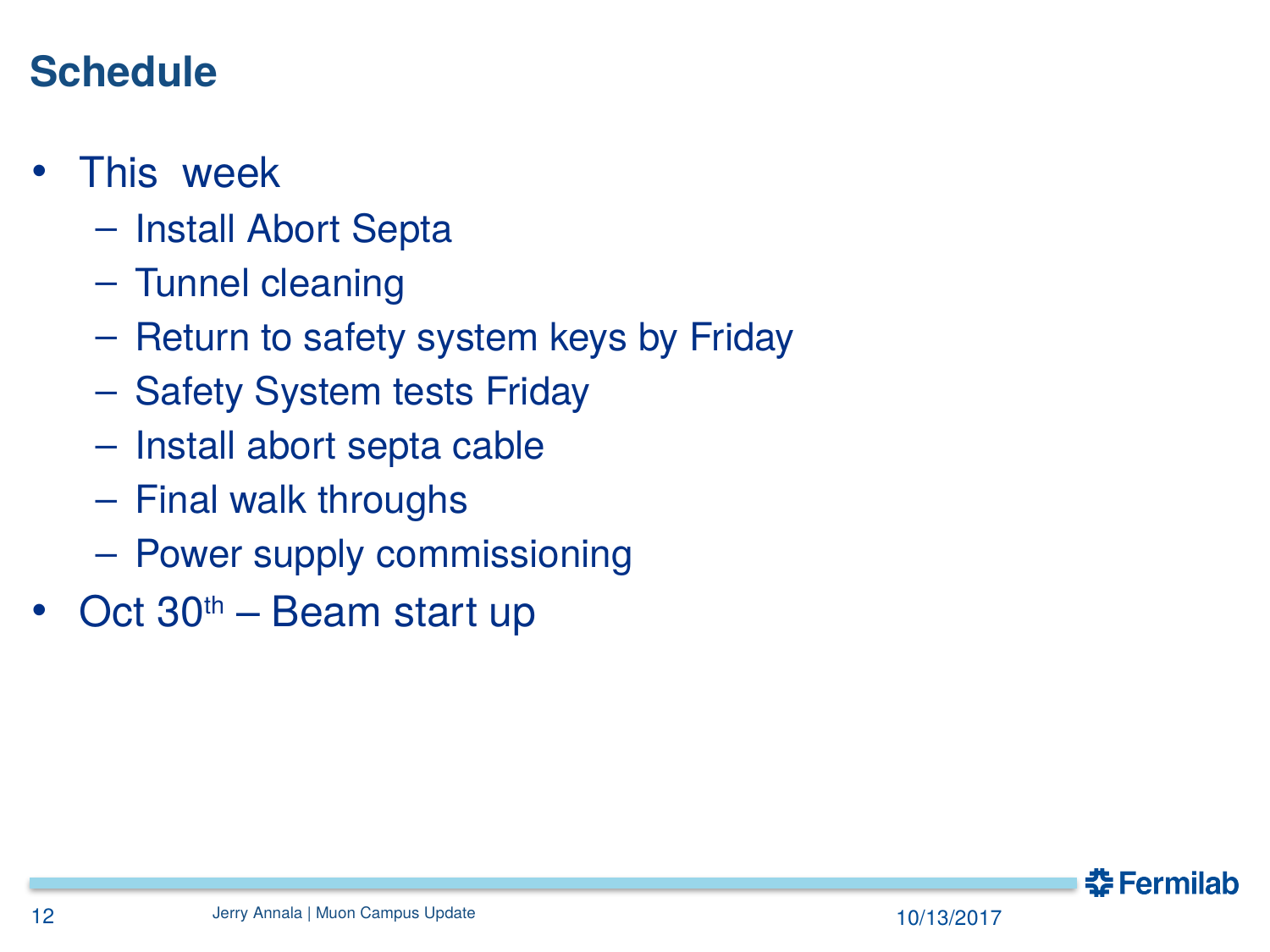

# Schedule
This  week
Install Abort Septa
Tunnel cleaning
Return to safety system keys by Friday
Safety System tests Friday
Install abort septa cable
Final walk throughs
Power supply commissioning
Oct 30th – Beam start up
12
Jerry Annala | Muon Campus Update
10/13/2017